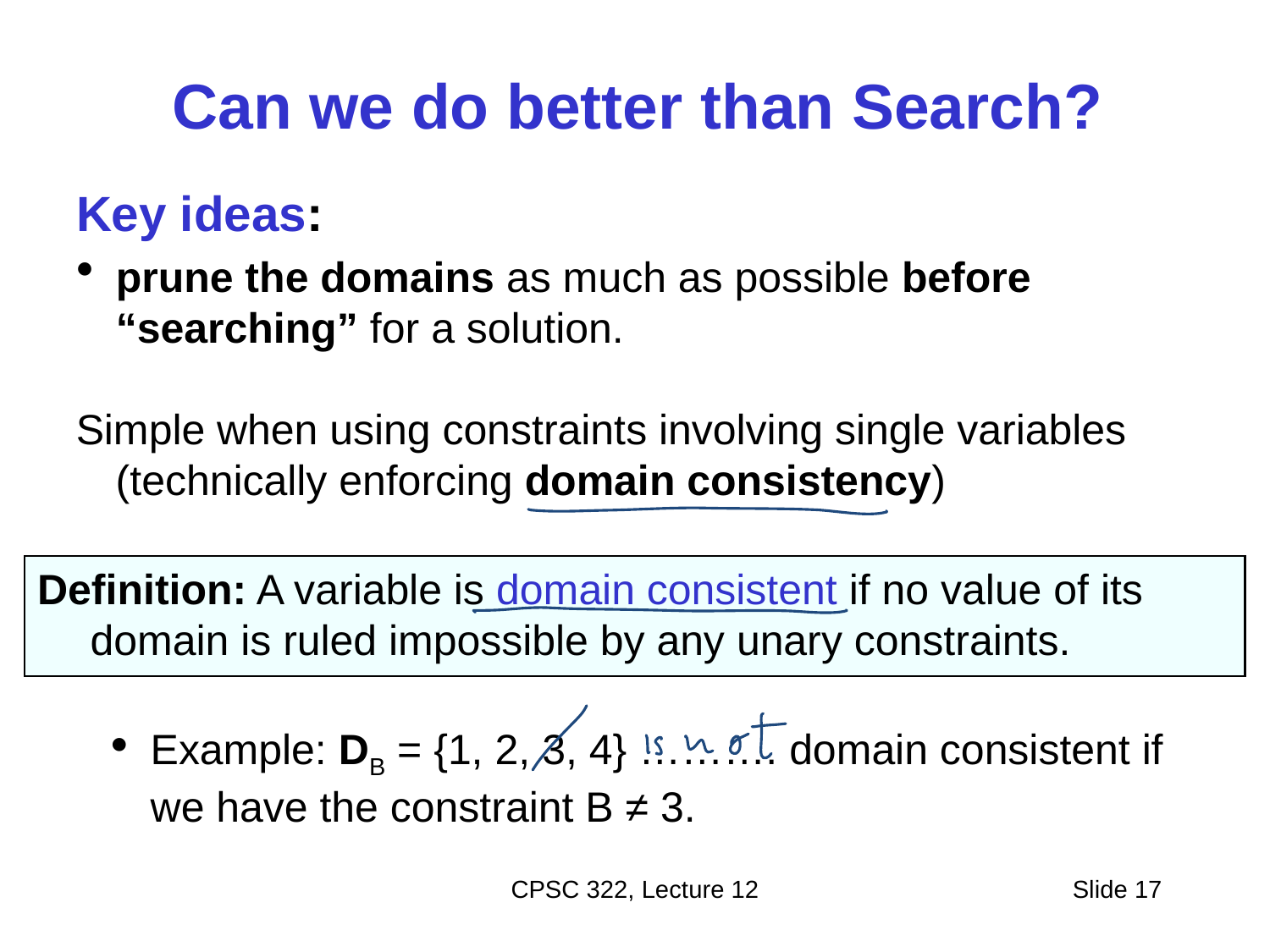

# Can we do better than Search?
Key ideas:
prune the domains as much as possible before “searching” for a solution.

Simple when using constraints involving single variables (technically enforcing domain consistency)
Definition: A variable is domain consistent if no value of its domain is ruled impossible by any unary constraints.
Example: DB = {1, 2, 3, 4} ………. domain consistent if we have the constraint B ≠ 3.

CPSC 322, Lecture 12
Slide 17